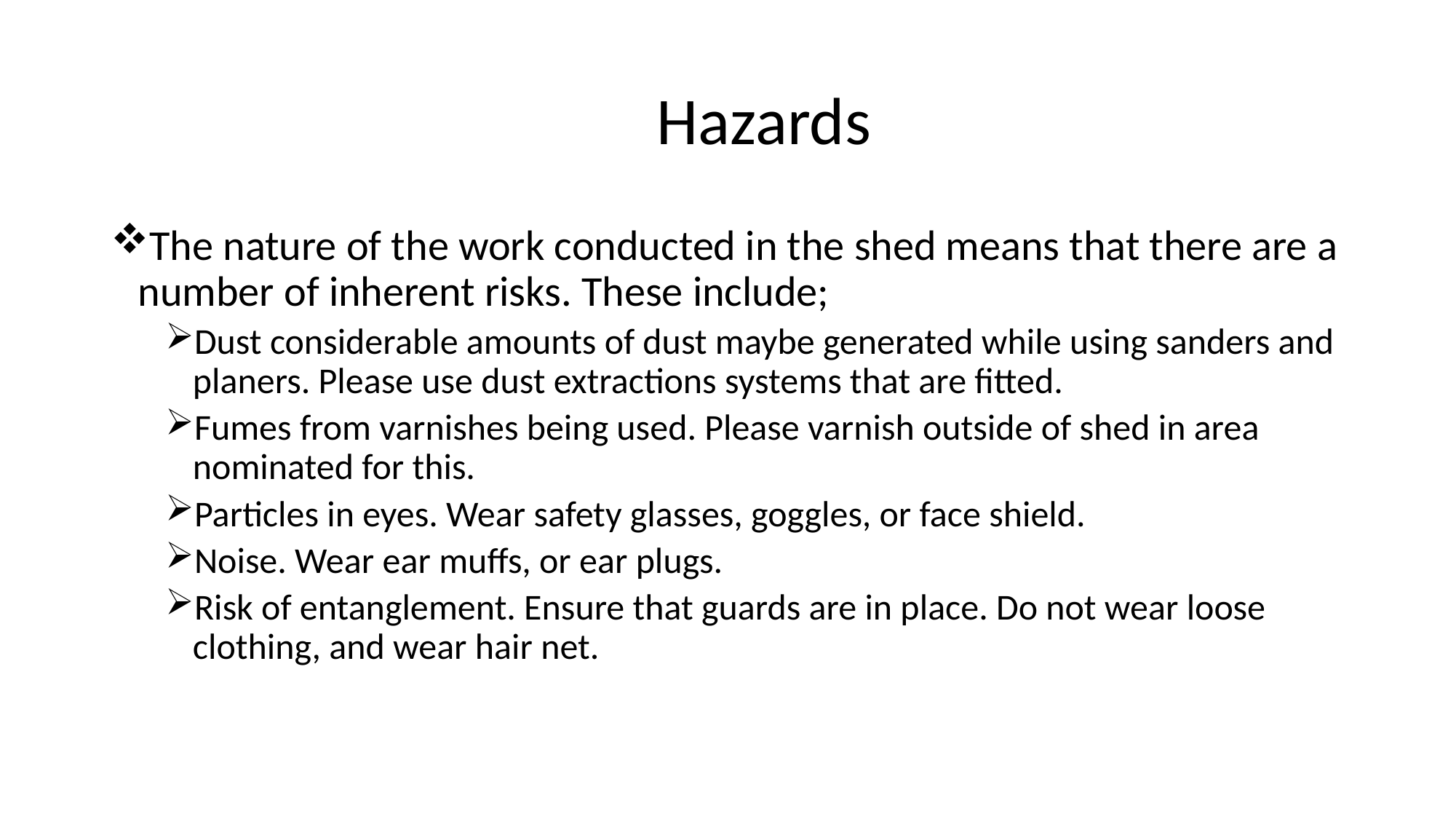

# Hazards
The nature of the work conducted in the shed means that there are a number of inherent risks. These include;
Dust considerable amounts of dust maybe generated while using sanders and planers. Please use dust extractions systems that are fitted.
Fumes from varnishes being used. Please varnish outside of shed in area nominated for this.
Particles in eyes. Wear safety glasses, goggles, or face shield.
Noise. Wear ear muffs, or ear plugs.
Risk of entanglement. Ensure that guards are in place. Do not wear loose clothing, and wear hair net.